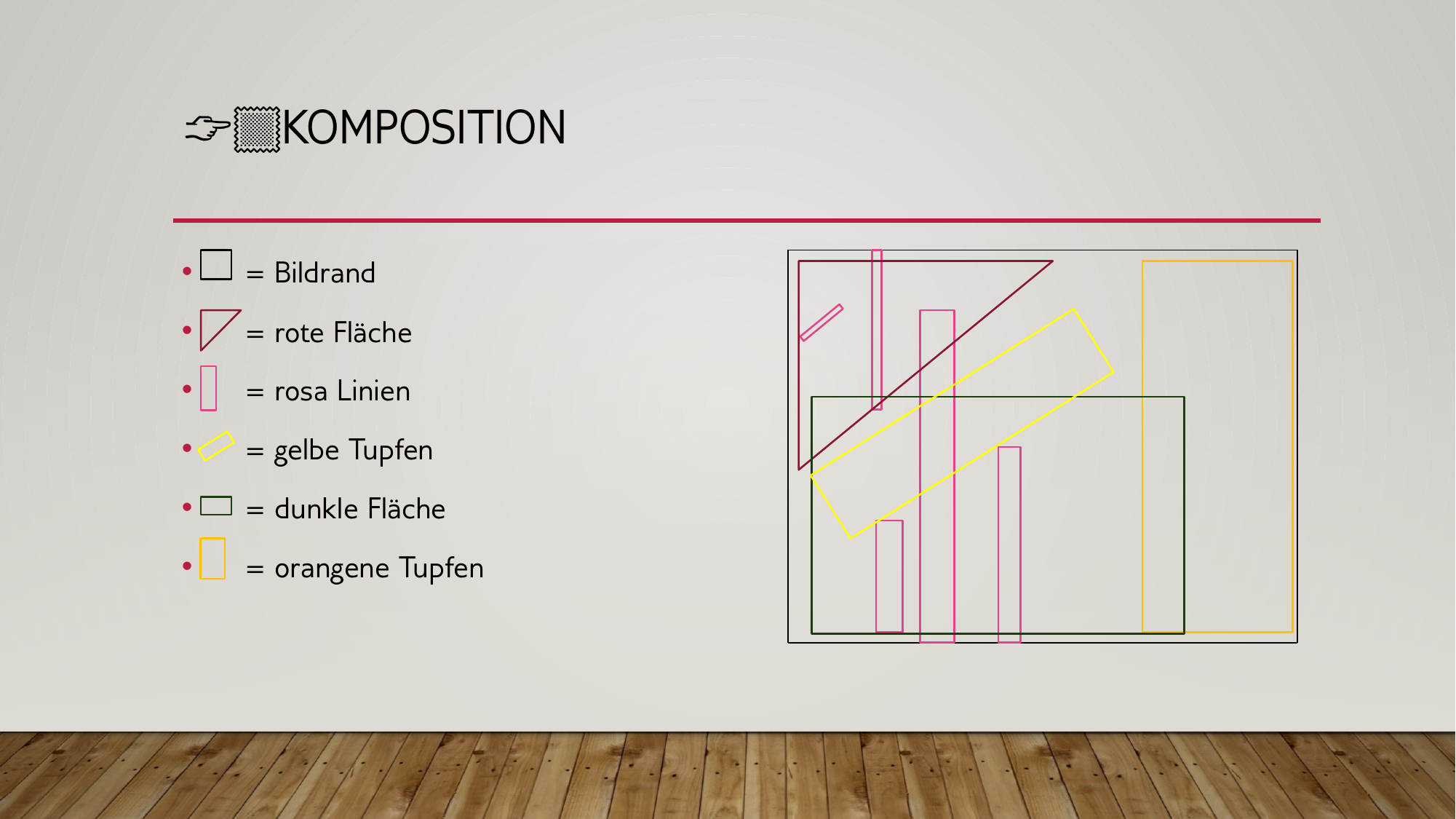

# 👉🏼komposition

    = Bildrand
    = rote Fläche
    = rosa Linien
    = gelbe Tupfen
    = dunkle Fläche
    = orangene Tupfen